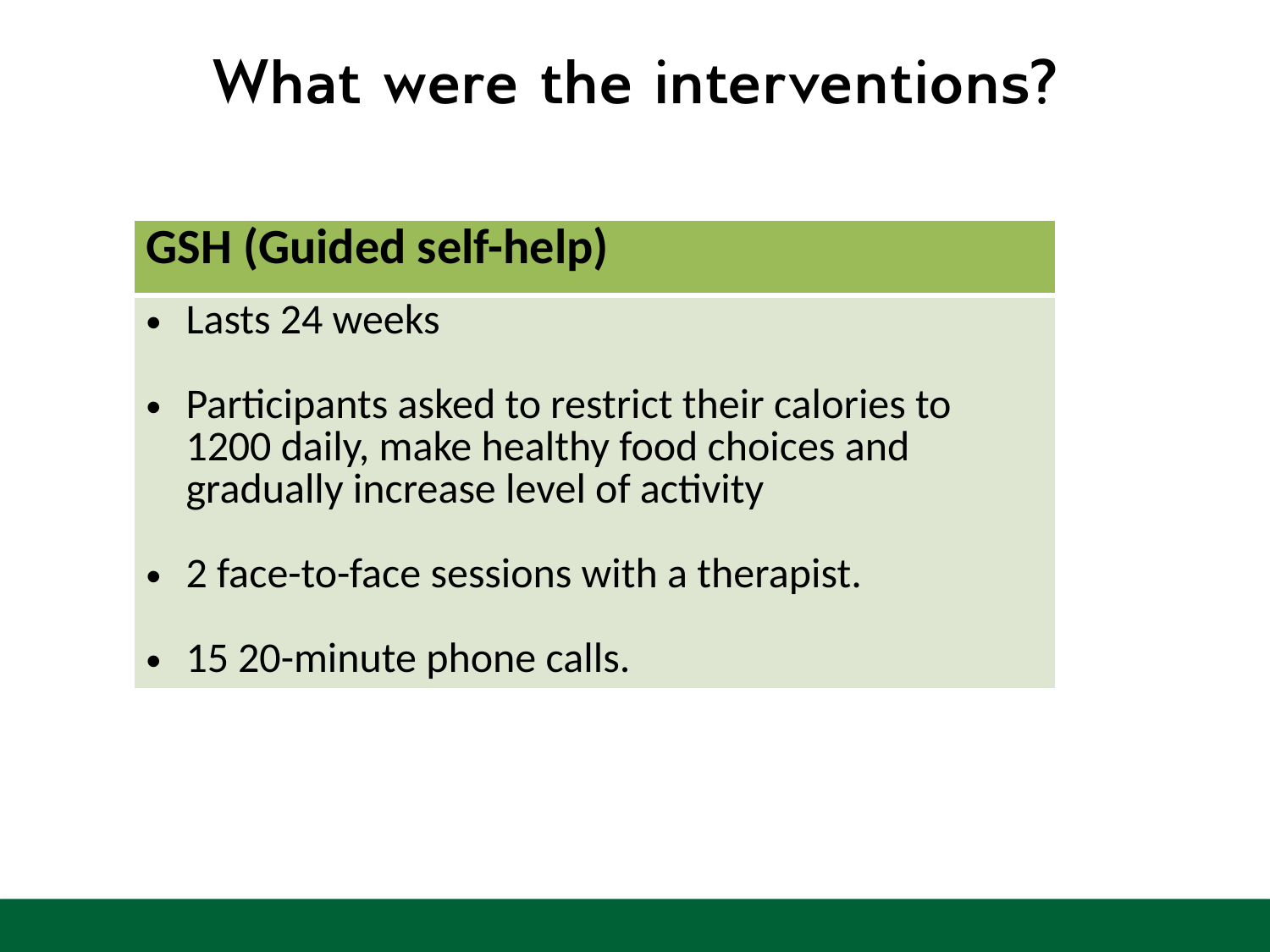

# What were the interventions?
| GSH (Guided self-help) |
| --- |
| Lasts 24 weeks Participants asked to restrict their calories to 1200 daily, make healthy food choices and gradually increase level of activity 2 face-to-face sessions with a therapist. 15 20-minute phone calls. |